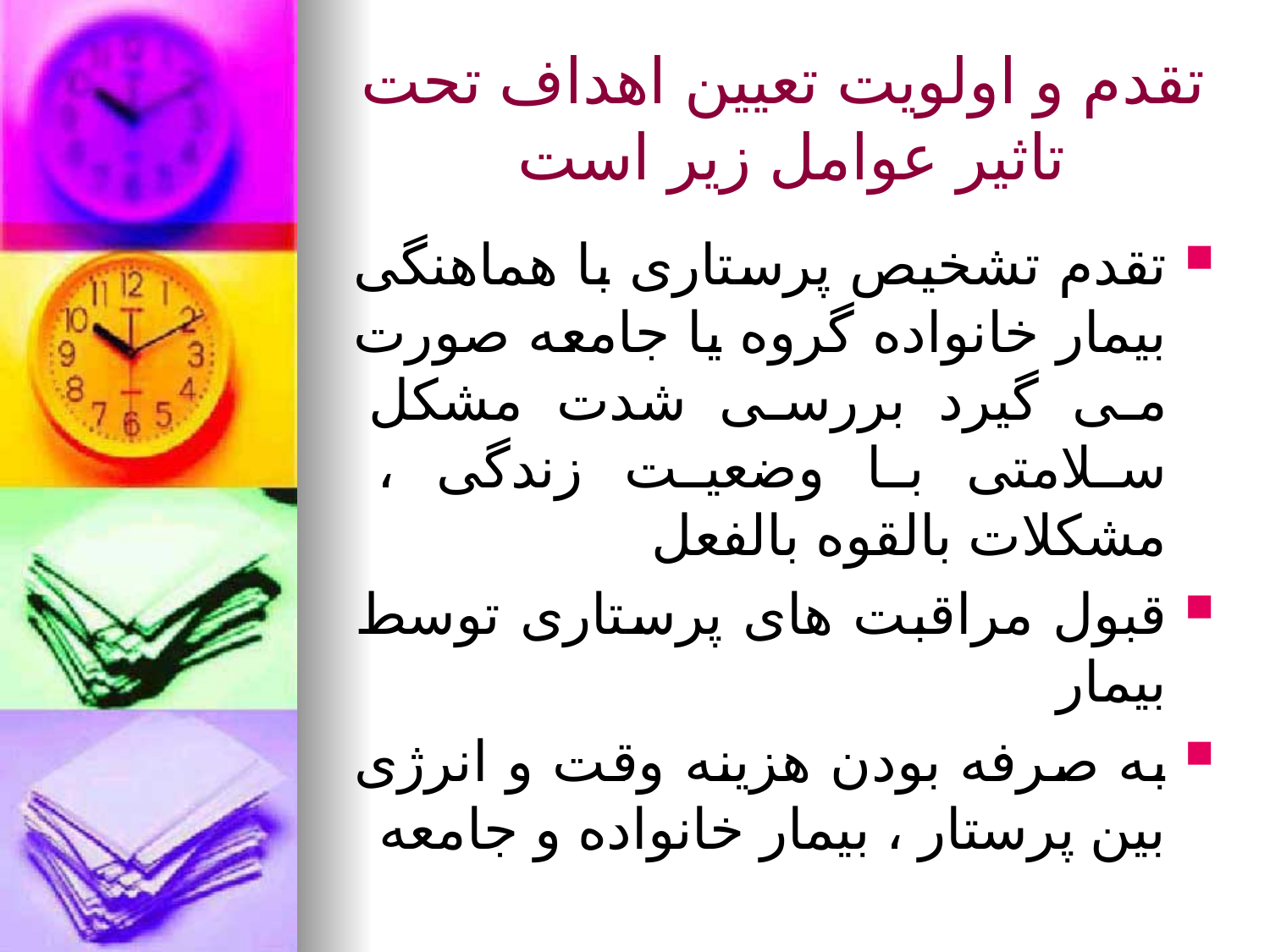

# تقدم و اولویت تعیین اهداف تحت تاثیر عوامل زیر است
تقدم تشخیص پرستاری با هماهنگی بیمار خانواده گروه یا جامعه صورت می گیرد بررسی شدت مشکل سلامتی با وضعیت زندگی ، مشکلات بالقوه بالفعل
قبول مراقبت های پرستاری توسط بیمار
به صرفه بودن هزینه وقت و انرژی بین پرستار ، بیمار خانواده و جامعه